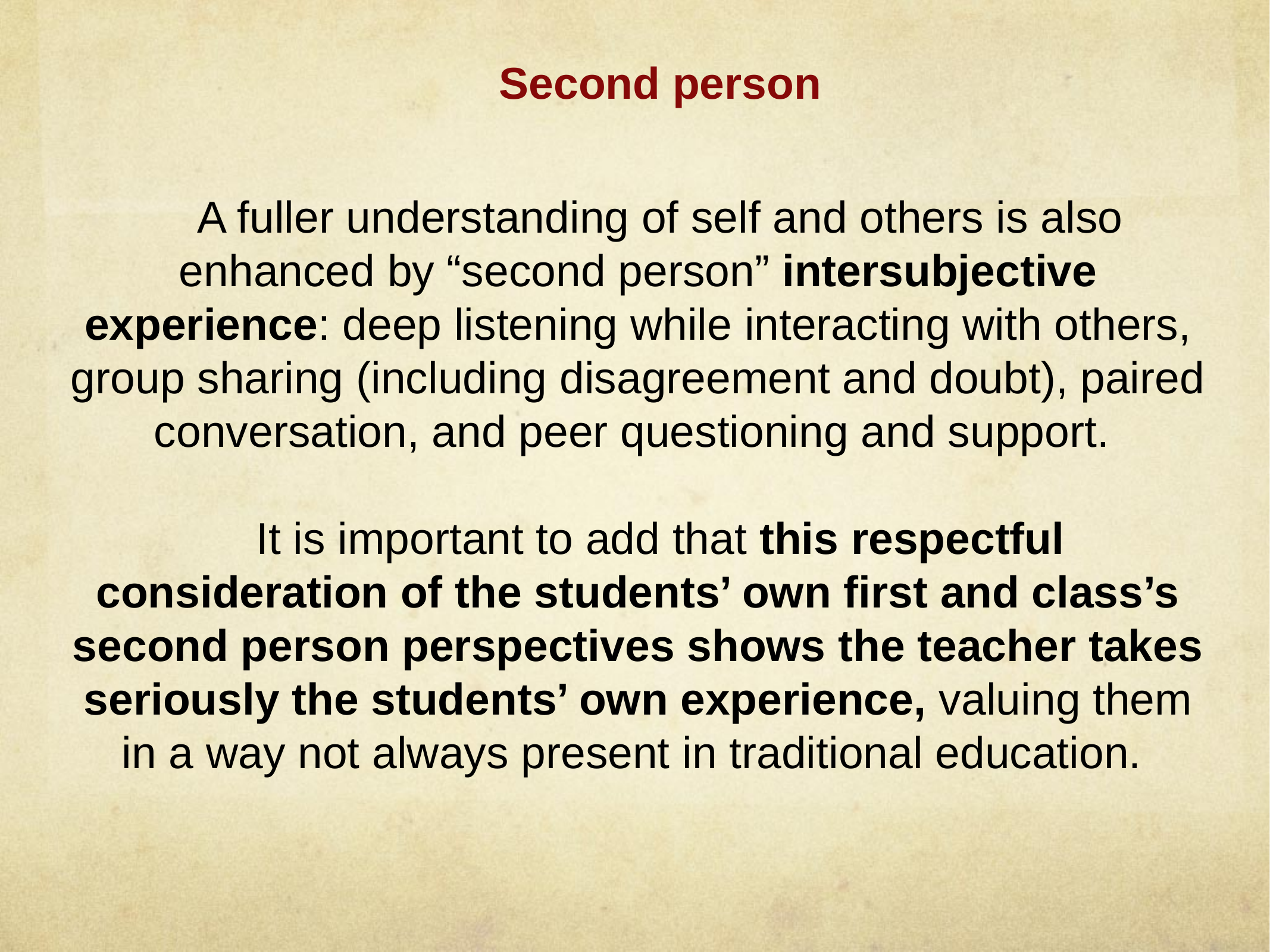

Second person

A fuller understanding of self and others is also enhanced by “second person” intersubjective experience: deep listening while interacting with others, group sharing (including disagreement and doubt), paired conversation, and peer questioning and support.

It is important to add that this respectful consideration of the students’ own first and class’s second person perspectives shows the teacher takes seriously the students’ own experience, valuing them in a way not always present in traditional education.